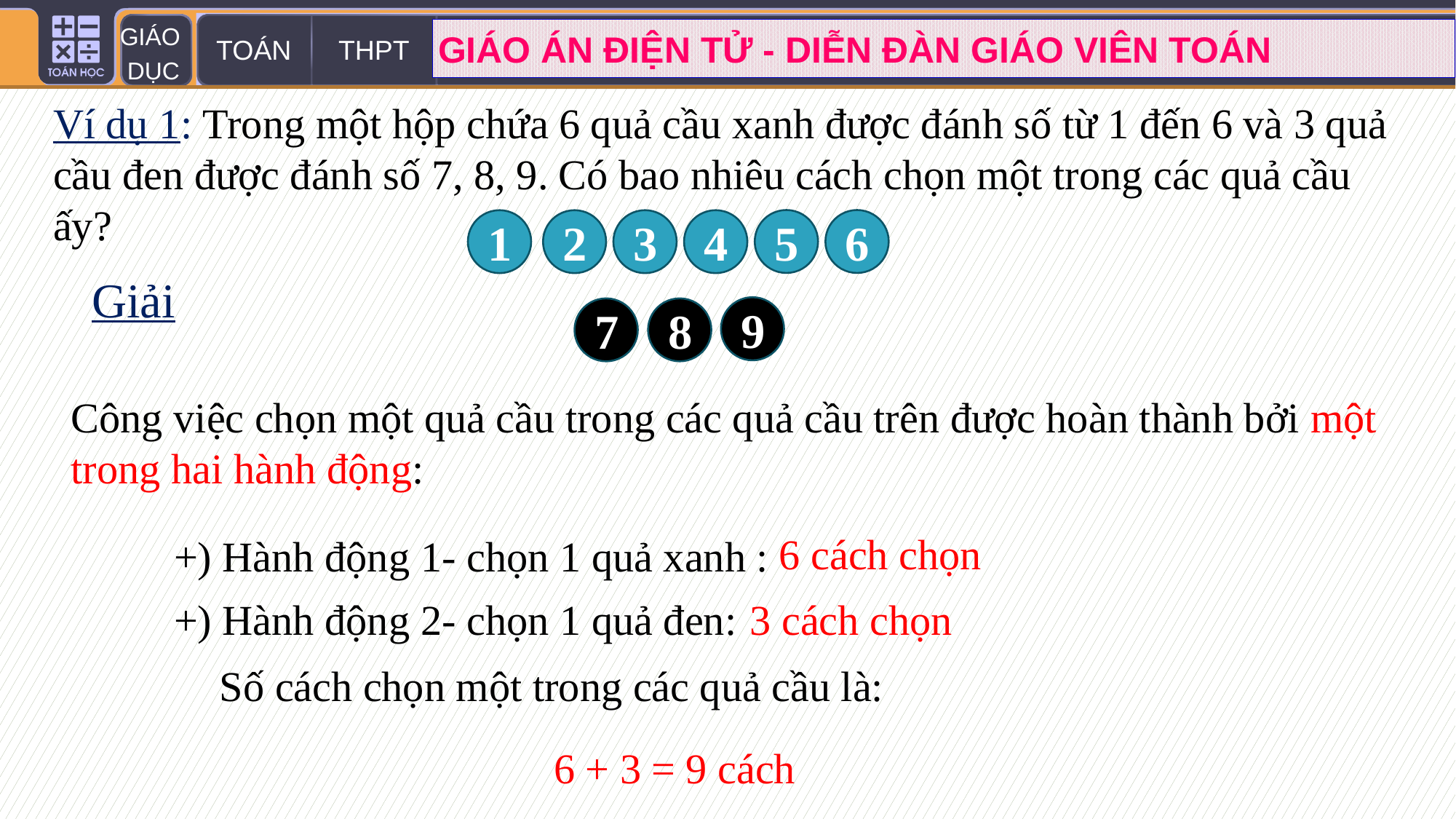

Ví dụ 1: Trong một hộp chứa 6 quả cầu xanh được đánh số từ 1 đến 6 và 3 quả cầu đen được đánh số 7, 8, 9. Có bao nhiêu cách chọn một trong các quả cầu ấy?
5
6
1
2
3
4
9
7
8
Giải
Công việc chọn một quả cầu trong các quả cầu trên được hoàn thành bởi một trong hai hành động:
  6 cách chọn
+) Hành động 1- chọn 1 quả xanh :
+) Hành động 2- chọn 1 quả đen:
  3 cách chọn
Số cách chọn một trong các quả cầu là:
6 + 3 = 9 cách